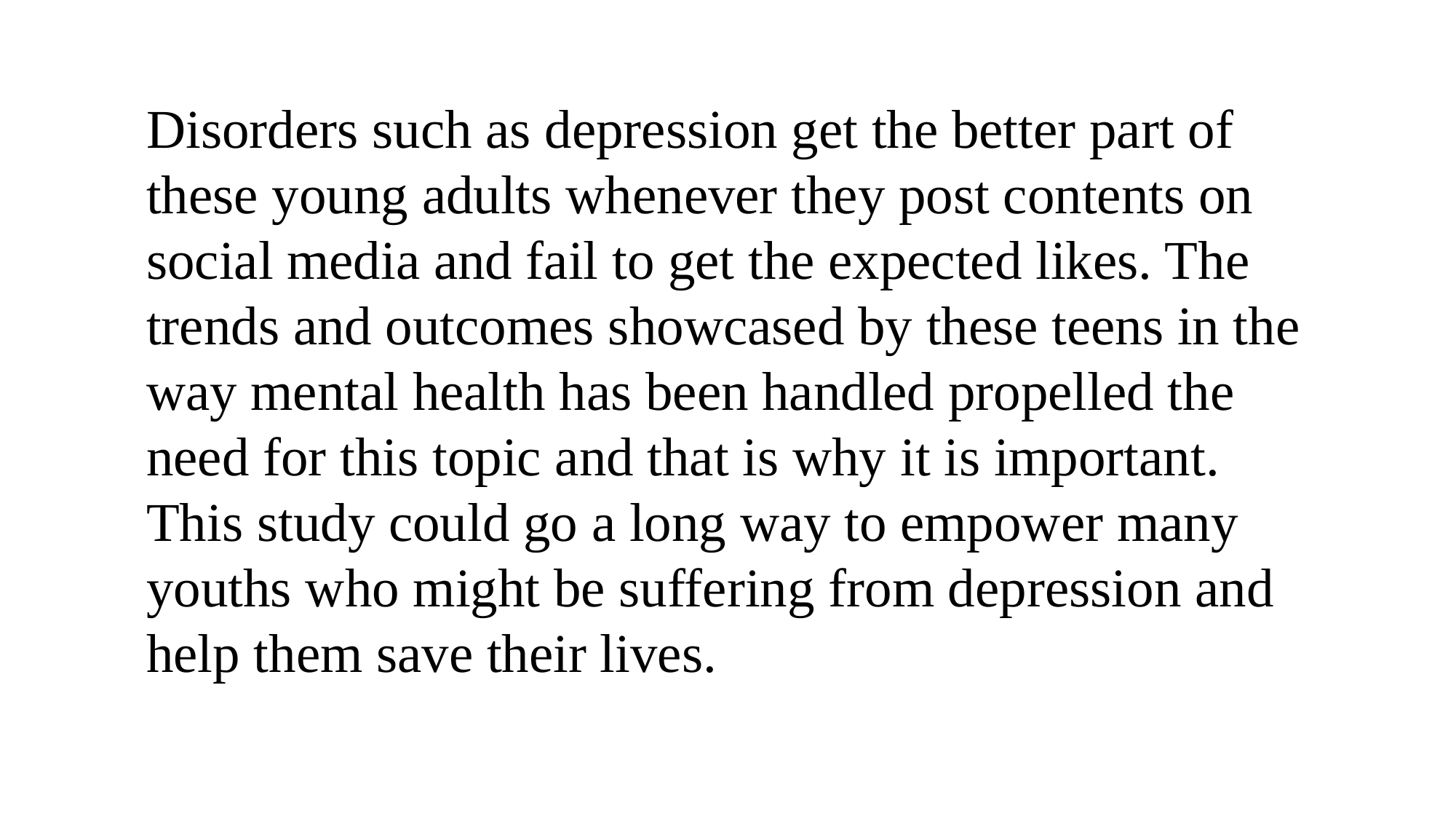

Disorders such as depression get the better part of these young adults whenever they post contents on social media and fail to get the expected likes. The trends and outcomes showcased by these teens in the way mental health has been handled propelled the need for this topic and that is why it is important. This study could go a long way to empower many youths who might be suffering from depression and help them save their lives.